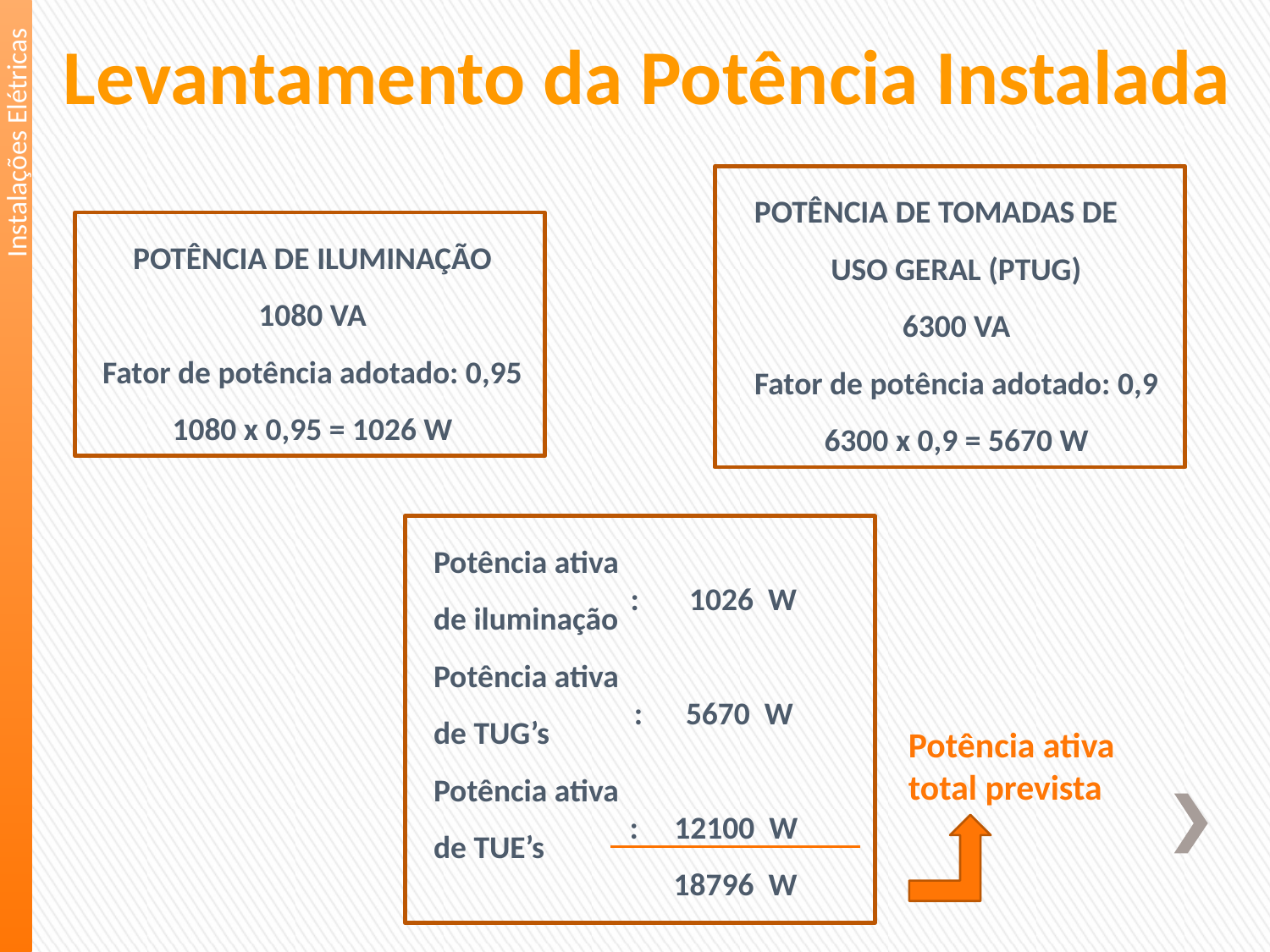

Levantamento da Potência Instalada
Instalações Elétricas

POTÊNCIA DE TOMADAS DE
USO GERAL (PTUG)
6300 VA
Fator de potência adotado: 0,9
6300 x 0,9 = 5670 W

POTÊNCIA DE ILUMINAÇÃO
1080 VA
Fator de potência adotado: 0,95
1080 x 0,95 = 1026 W

Potência ativa
de iluminação
Potência ativa
de TUG’s
Potência ativa
de TUE’s
:       1026  W

:      5670  W

:     12100  W
      18796  W
Potência ativa
total prevista